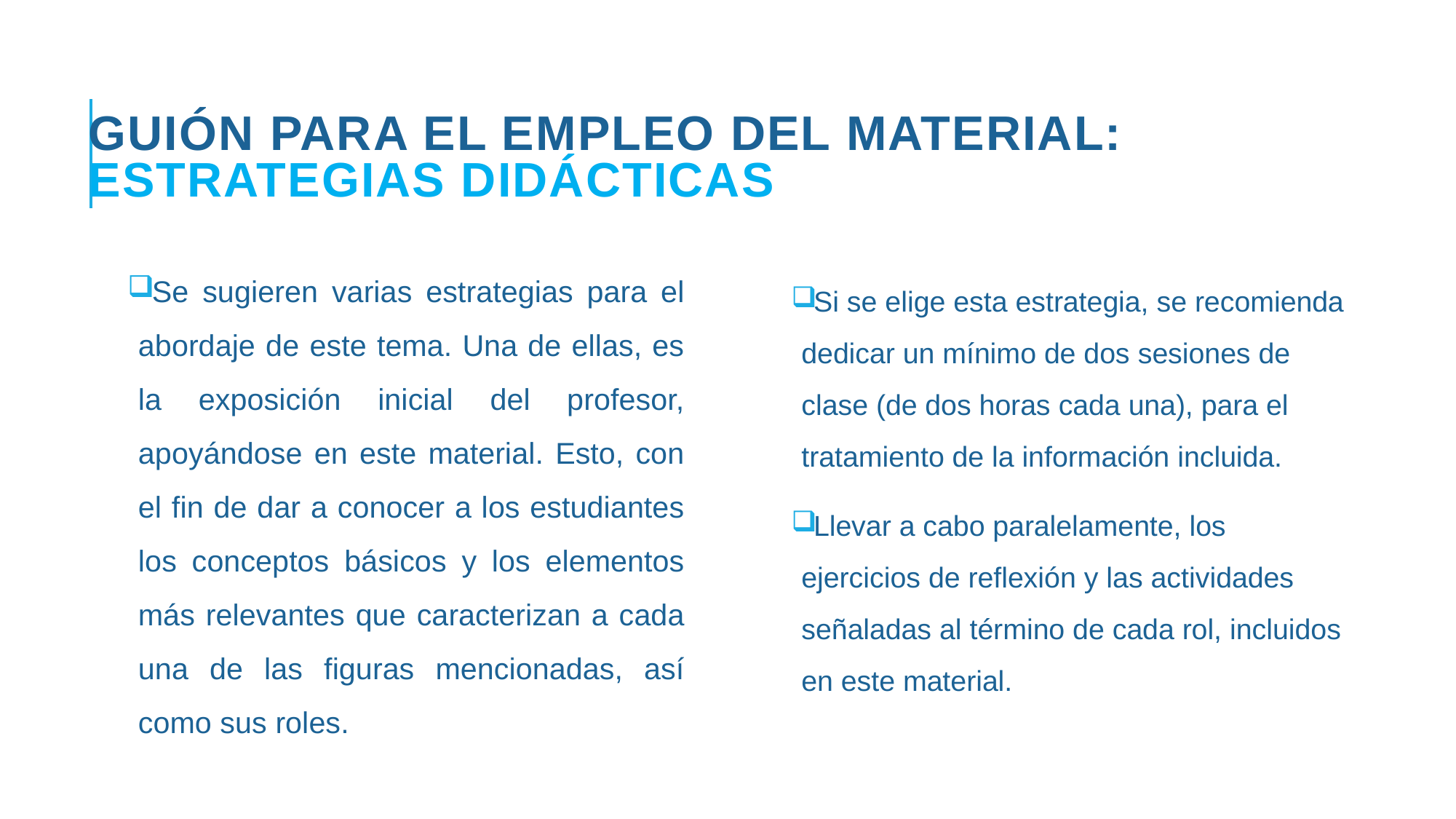

# GUIÓN PARA EL EMPLEO DEL MATERIAL: estrategias didácticas
Se sugieren varias estrategias para el abordaje de este tema. Una de ellas, es la exposición inicial del profesor, apoyándose en este material. Esto, con el fin de dar a conocer a los estudiantes los conceptos básicos y los elementos más relevantes que caracterizan a cada una de las figuras mencionadas, así como sus roles.
Si se elige esta estrategia, se recomienda dedicar un mínimo de dos sesiones de clase (de dos horas cada una), para el tratamiento de la información incluida.
Llevar a cabo paralelamente, los ejercicios de reflexión y las actividades señaladas al término de cada rol, incluidos en este material.